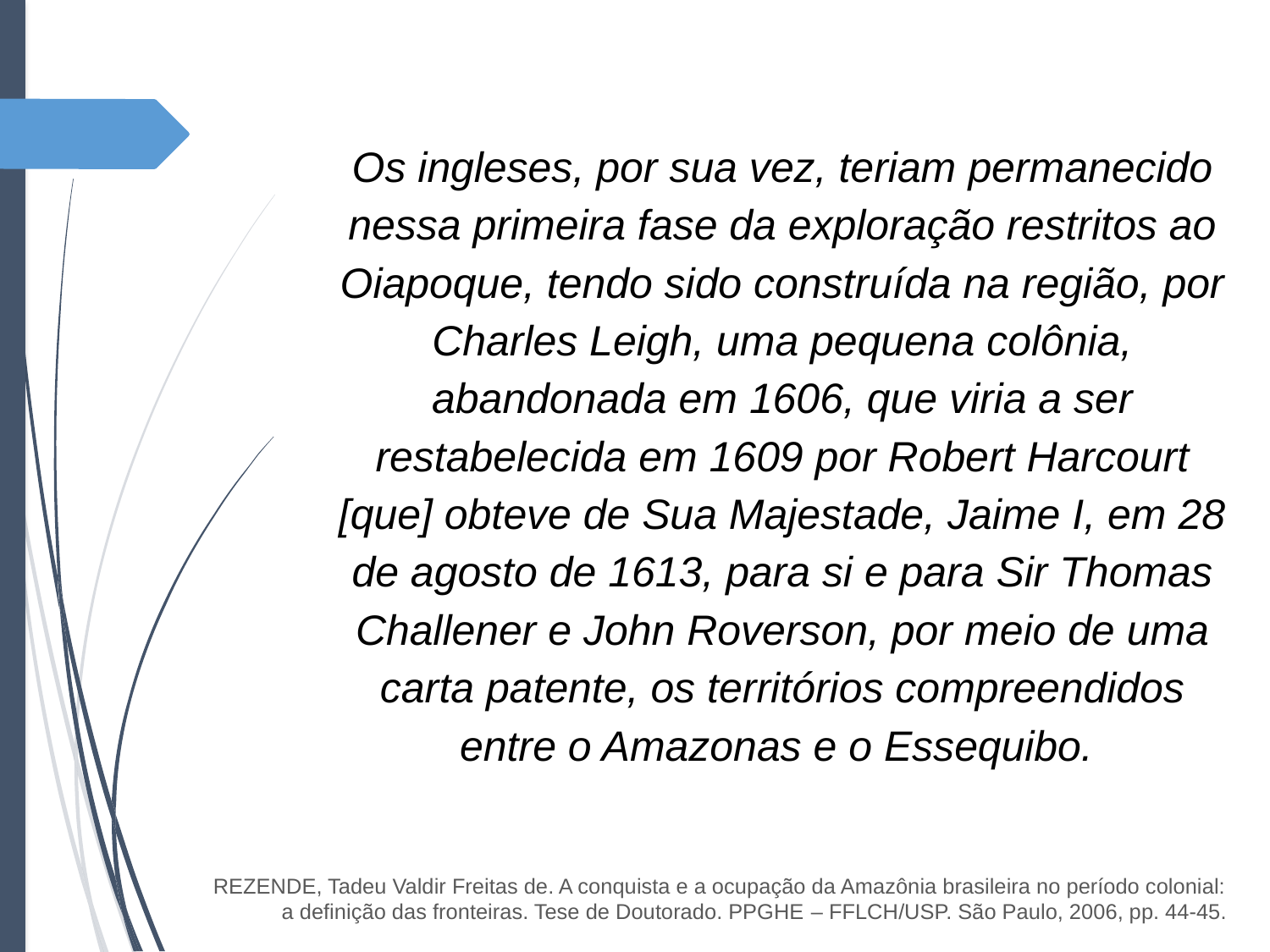

Os ingleses, por sua vez, teriam permanecido nessa primeira fase da exploração restritos ao Oiapoque, tendo sido construída na região, por Charles Leigh, uma pequena colônia, abandonada em 1606, que viria a ser restabelecida em 1609 por Robert Harcourt [que] obteve de Sua Majestade, Jaime I, em 28 de agosto de 1613, para si e para Sir Thomas Challener e John Roverson, por meio de uma carta patente, os territórios compreendidos entre o Amazonas e o Essequibo.
REZENDE, Tadeu Valdir Freitas de. A conquista e a ocupação da Amazônia brasileira no período colonial: a definição das fronteiras. Tese de Doutorado. PPGHE – FFLCH/USP. São Paulo, 2006, pp. 44-45.